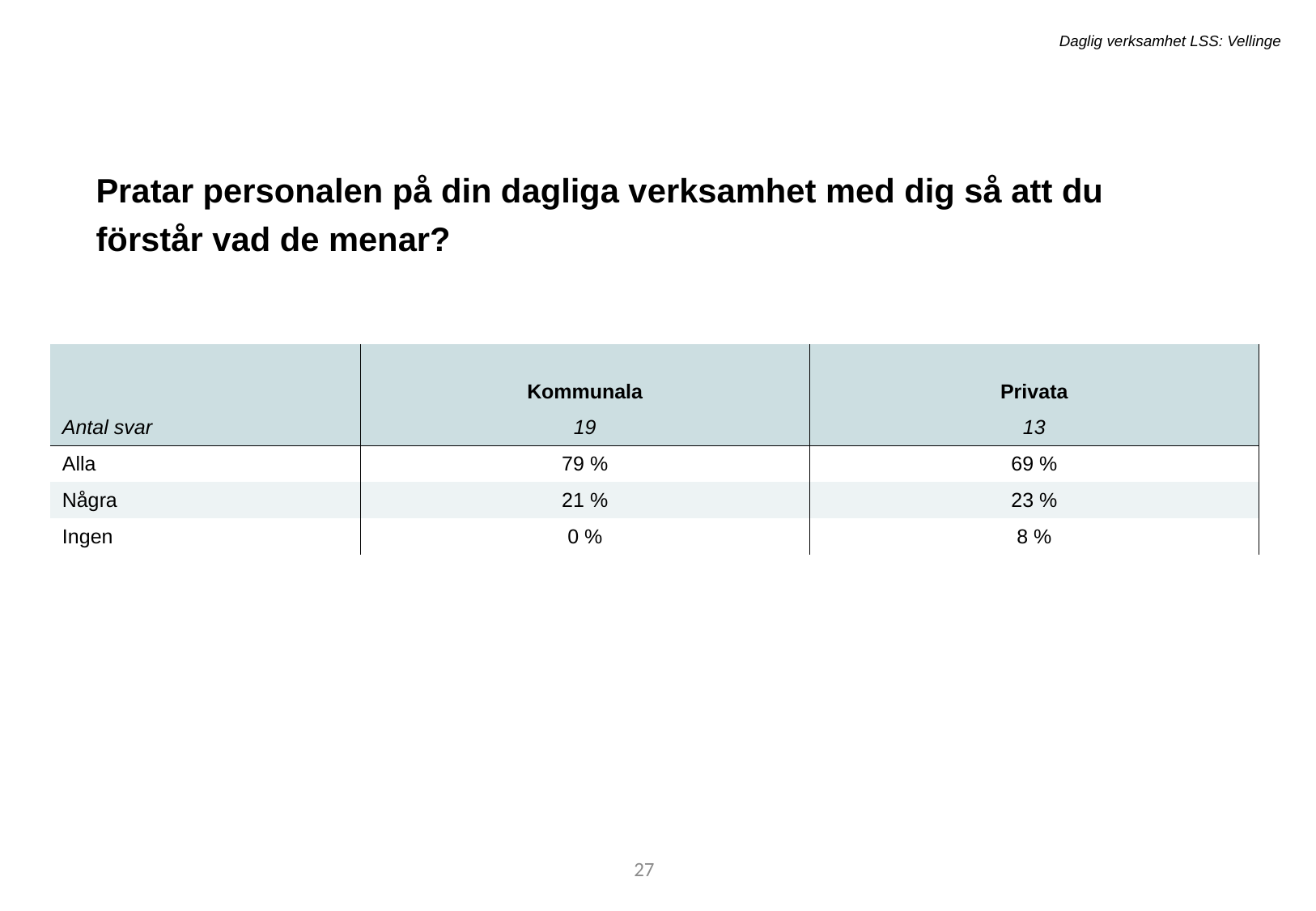

Daglig verksamhet LSS: Vellinge
Pratar personalen på din dagliga verksamhet med dig så att du förstår vad de menar?
|  |  |  |
| --- | --- | --- |
|  | Kommunala | Privata |
| Antal svar | 19 | 13 |
| Alla | 79 % | 69 % |
| Några | 21 % | 23 % |
| Ingen | 0 % | 8 % |
27